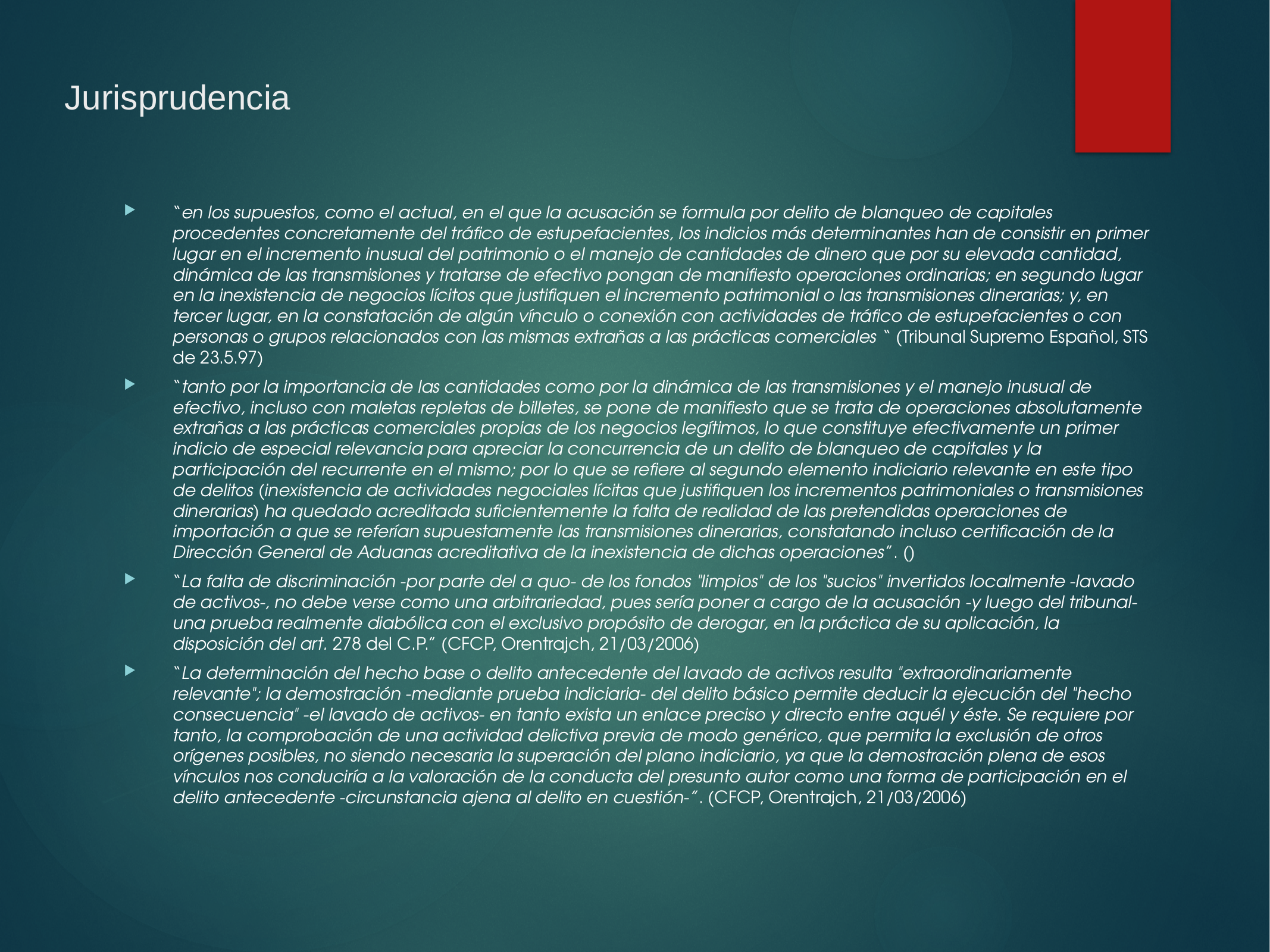

# Jurisprudencia

“en los supuestos, como el actual, en el que la acusación se formula por delito de blanqueo de capitales procedentes concretamente del tráfico de estupefacientes, los indicios más determinantes han de consistir en primer lugar en el incremento inusual del patrimonio o el manejo de cantidades de dinero que por su elevada cantidad, dinámica de las transmisiones y tratarse de efectivo pongan de manifiesto operaciones ordinarias; en segundo lugar en la inexistencia de negocios lícitos que justifiquen el incremento patrimonial o las transmisiones dinerarias; y, en tercer lugar, en la constatación de algún vínculo o conexión con actividades de tráfico de estupefacientes o con personas o grupos relacionados con las mismas extrañas a las prácticas comerciales “ (Tribunal Supremo Español, STS de 23.5.97)
“tanto por la importancia de las cantidades como por la dinámica de las transmisiones y el manejo inusual de efectivo, incluso con maletas repletas de billetes, se pone de manifiesto que se trata de operaciones absolutamente extrañas a las prácticas comerciales propias de los negocios legítimos, lo que constituye efectivamente un primer indicio de especial relevancia para apreciar la concurrencia de un delito de blanqueo de capitales y la participación del recurrente en el mismo; por lo que se refiere al segundo elemento indiciario relevante en este tipo de delitos (inexistencia de actividades negociales lícitas que justifiquen los incrementos patrimoniales o transmisiones dinerarias) ha quedado acreditada suficientemente la falta de realidad de las pretendidas operaciones de importación a que se referían supuestamente las transmisiones dinerarias, constatando incluso certificación de la Dirección General de Aduanas acreditativa de la inexistencia de dichas operaciones”. ()
“La falta de discriminación -por parte del a quo- de los fondos "limpios" de los "sucios" invertidos localmente -lavado de activos-, no debe verse como una arbitrariedad, pues sería poner a cargo de la acusación -y luego del tribunal- una prueba realmente diabólica con el exclusivo propósito de derogar, en la práctica de su aplicación, la disposición del art. 278 del C.P.” (CFCP, Orentrajch, 21/03/2006)
“La determinación del hecho base o delito antecedente del lavado de activos resulta "extraordinariamente relevante"; la demostración -mediante prueba indiciaria- del delito básico permite deducir la ejecución del "hecho consecuencia" -el lavado de activos- en tanto exista un enlace preciso y directo entre aquél y éste. Se requiere por tanto, la comprobación de una actividad delictiva previa de modo genérico, que permita la exclusión de otros orígenes posibles, no siendo necesaria la superación del plano indiciario, ya que la demostración plena de esos vínculos nos conduciría a la valoración de la conducta del presunto autor como una forma de participación en el delito antecedente -circunstancia ajena al delito en cuestión-”. (CFCP, Orentrajch, 21/03/2006)